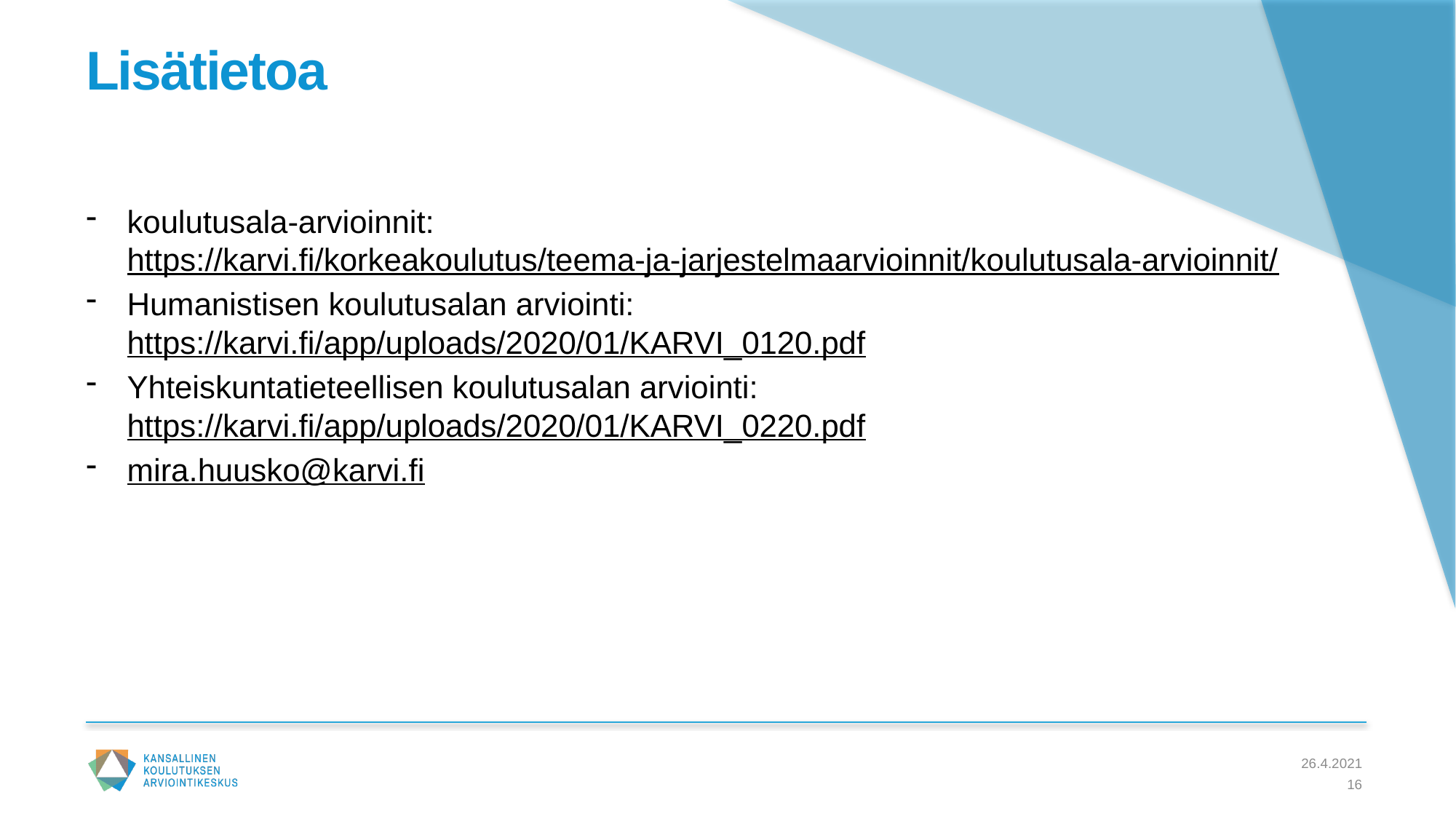

# Lisätietoa
koulutusala-arvioinnit: https://karvi.fi/korkeakoulutus/teema-ja-jarjestelmaarvioinnit/koulutusala-arvioinnit/
Humanistisen koulutusalan arviointi: https://karvi.fi/app/uploads/2020/01/KARVI_0120.pdf
Yhteiskuntatieteellisen koulutusalan arviointi: https://karvi.fi/app/uploads/2020/01/KARVI_0220.pdf
mira.huusko@karvi.fi
26.4.2021
16